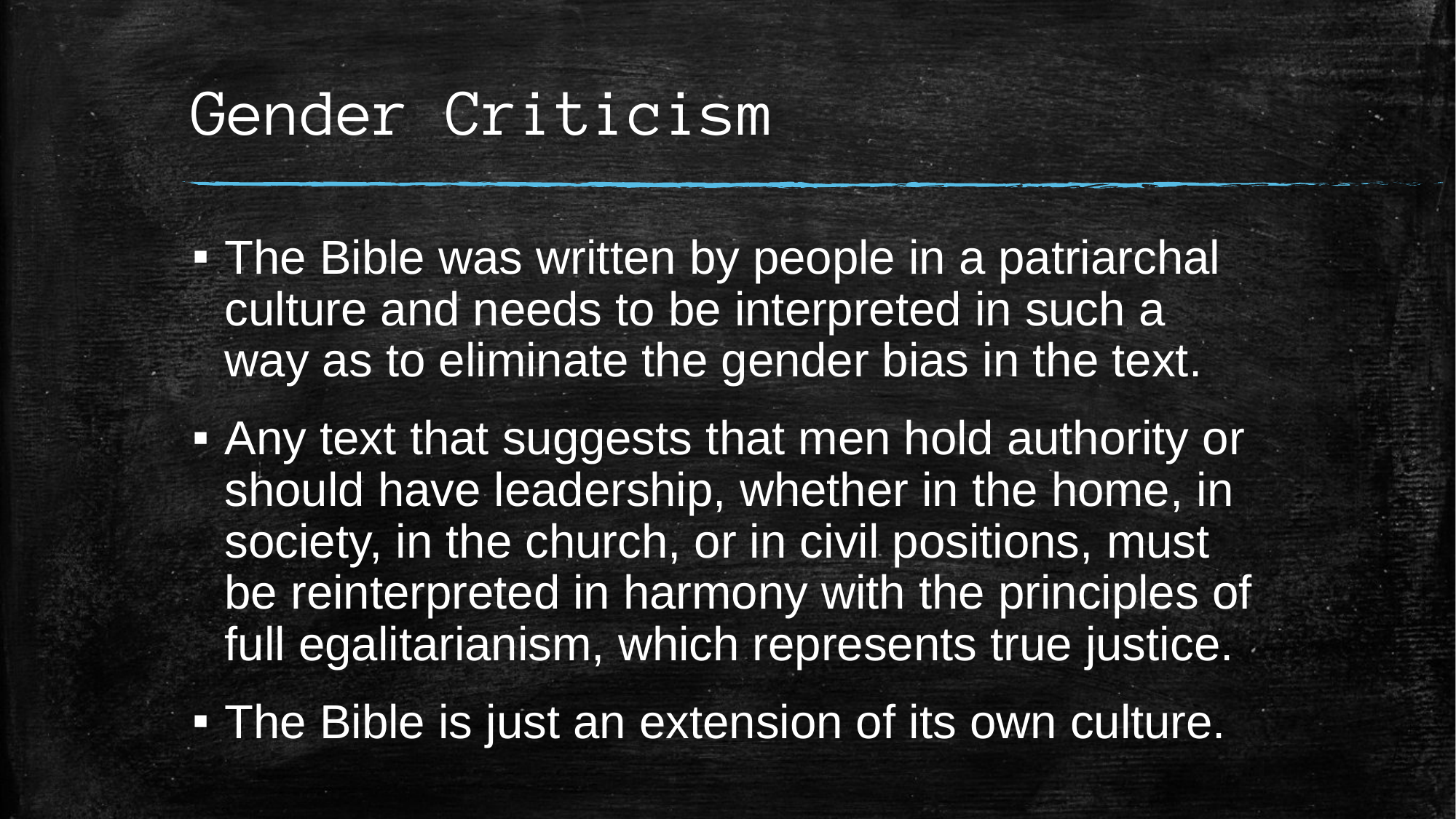

# Gender Criticism
The Bible was written by people in a patriarchal culture and needs to be interpreted in such a way as to eliminate the gender bias in the text.
Any text that suggests that men hold authority or should have leadership, whether in the home, in society, in the church, or in civil positions, must be reinterpreted in harmony with the principles of full egalitarianism, which represents true justice.
The Bible is just an extension of its own culture.